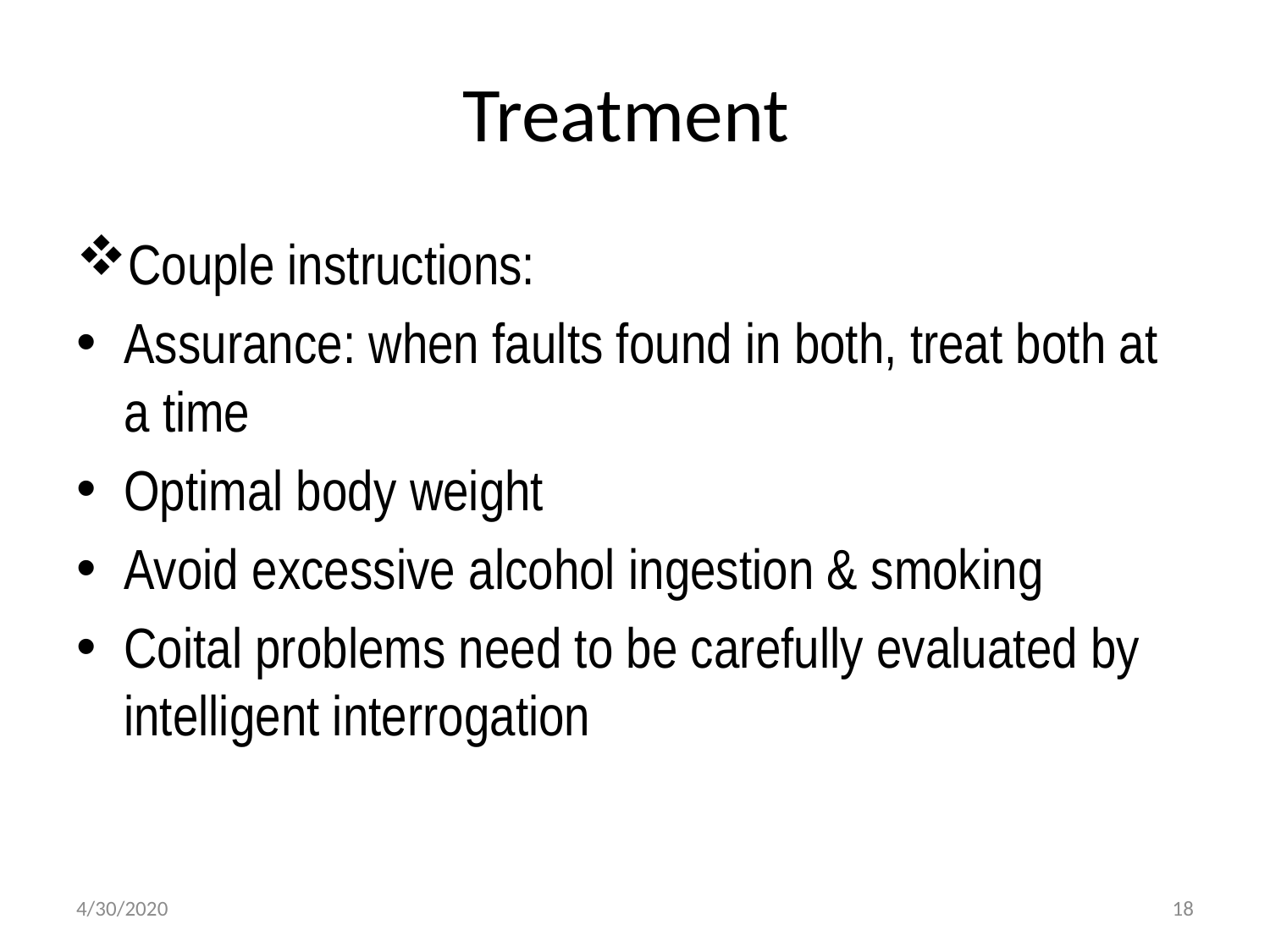

# Treatment
Couple instructions:
Assurance: when faults found in both, treat both at a time
Optimal body weight
Avoid excessive alcohol ingestion & smoking
Coital problems need to be carefully evaluated by intelligent interrogation
4/30/2020
18